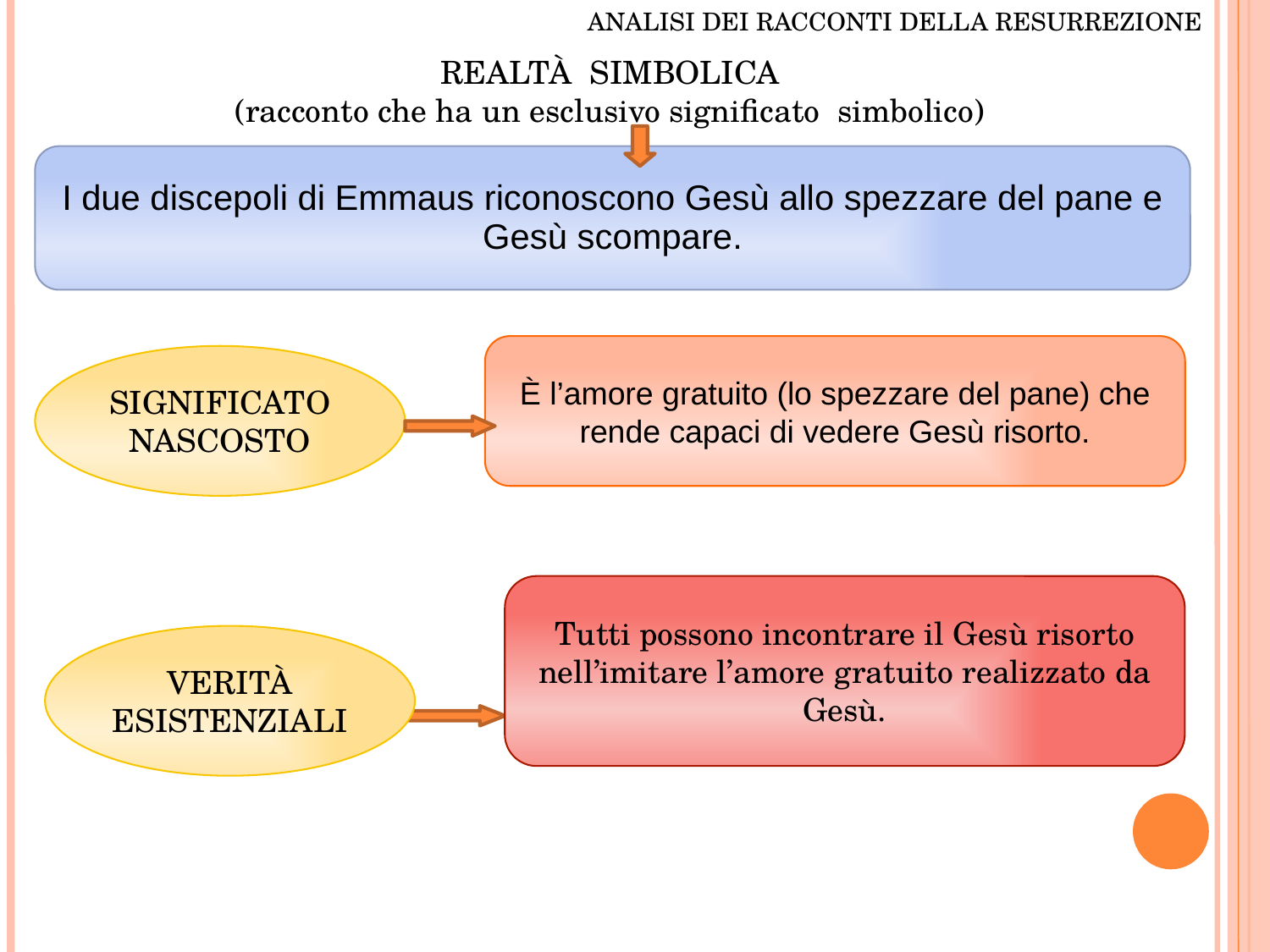

ANALISI DEI RACCONTI DELLA RESURREZIONE
REALTÀ  SIMBOLICA
(racconto che ha un esclusivo significato  simbolico)

I due discepoli di Emmaus riconoscono Gesù allo spezzare del pane e Gesù scompare.
È l’amore gratuito (lo spezzare del pane) che rende capaci di vedere Gesù risorto.
SIGNIFICATO NASCOSTO

Tutti possono incontrare il Gesù risorto nell’imitare l’amore gratuito realizzato da Gesù.

VERITÀ ESISTENZIALI